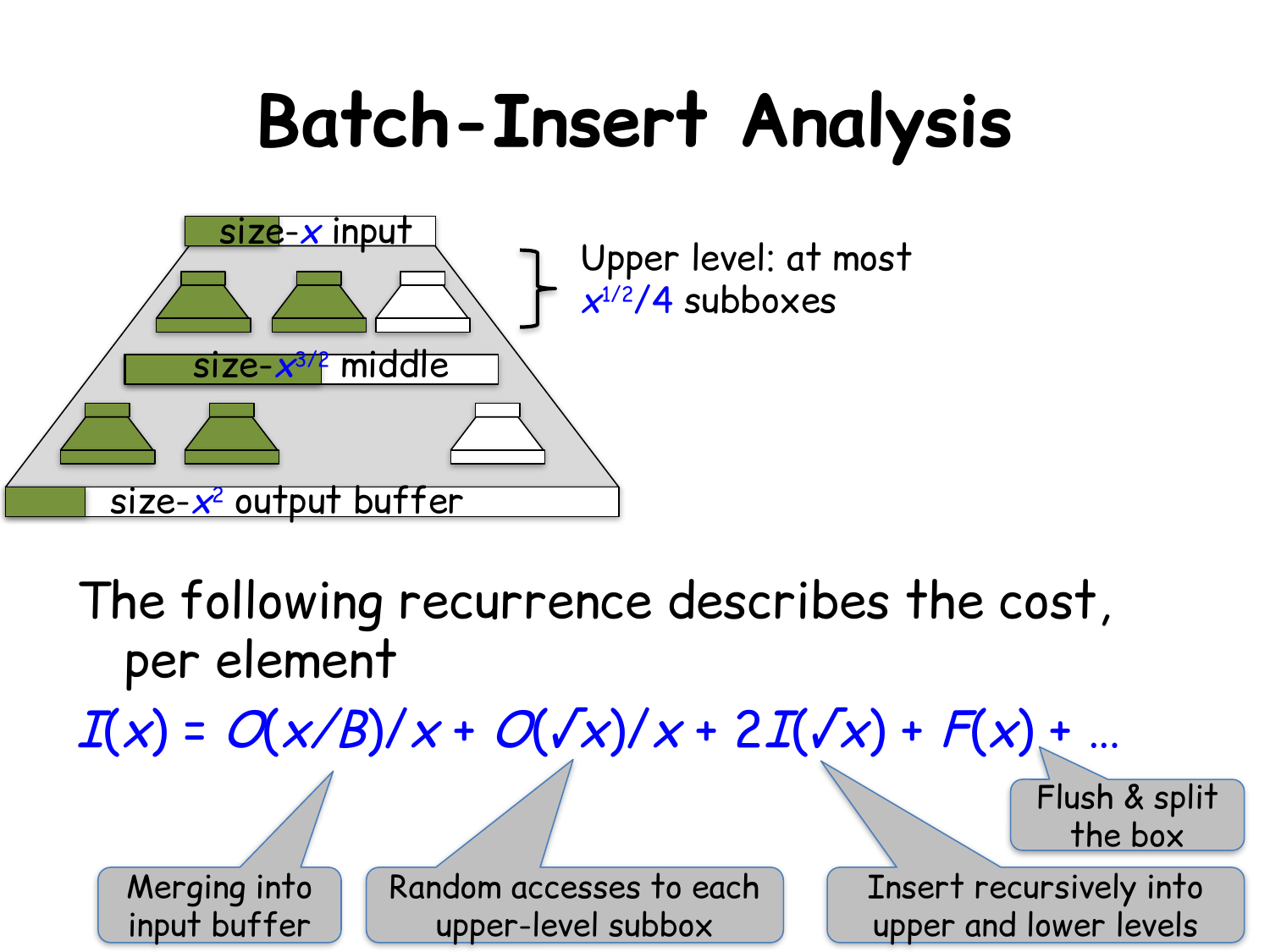

# Batch-Insert Analysis
size-x input

Upper level: at most x1/2/4 subboxes

size-x3/2 middle

size-x2 output buffer

The following recurrence describes the cost, per element
I(x) = O(x/B)/x + O(√x)/x + 2I(√x) + F(x) + …
Flush & split the box
Random accesses to each upper-level subbox
Merging into input buffer
Insert recursively into upper and lower levels